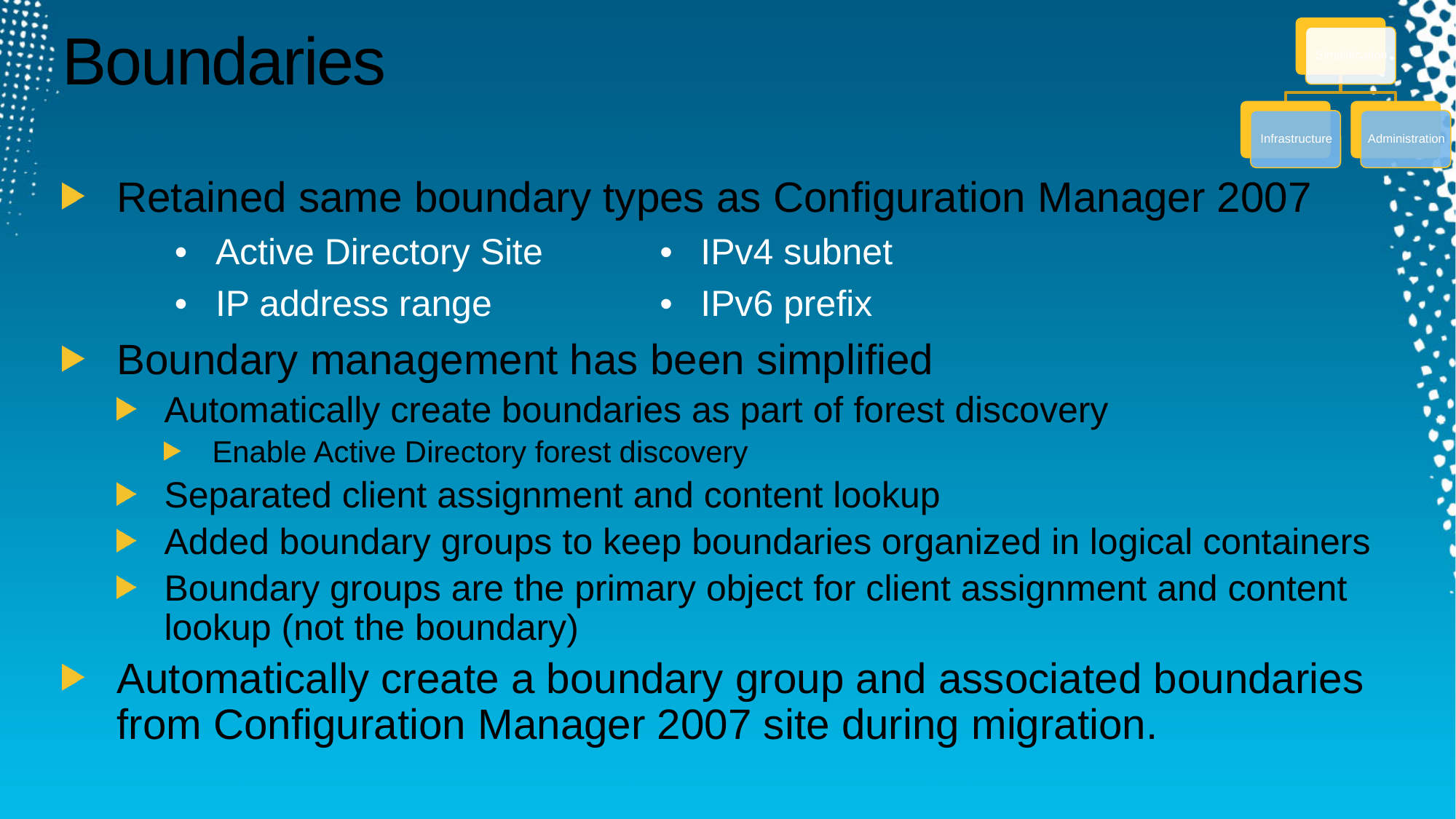

Simplification
Infrastructure
Administration
# Boundaries
Retained same boundary types as Configuration Manager 2007

Boundary management has been simplified
Automatically create boundaries as part of forest discovery
Enable Active Directory forest discovery
Separated client assignment and content lookup
Added boundary groups to keep boundaries organized in logical containers
Boundary groups are the primary object for client assignment and content lookup (not the boundary)
Automatically create a boundary group and associated boundaries from Configuration Manager 2007 site during migration.
| Active Directory Site | IPv4 subnet |
| --- | --- |
| IP address range | IPv6 prefix |